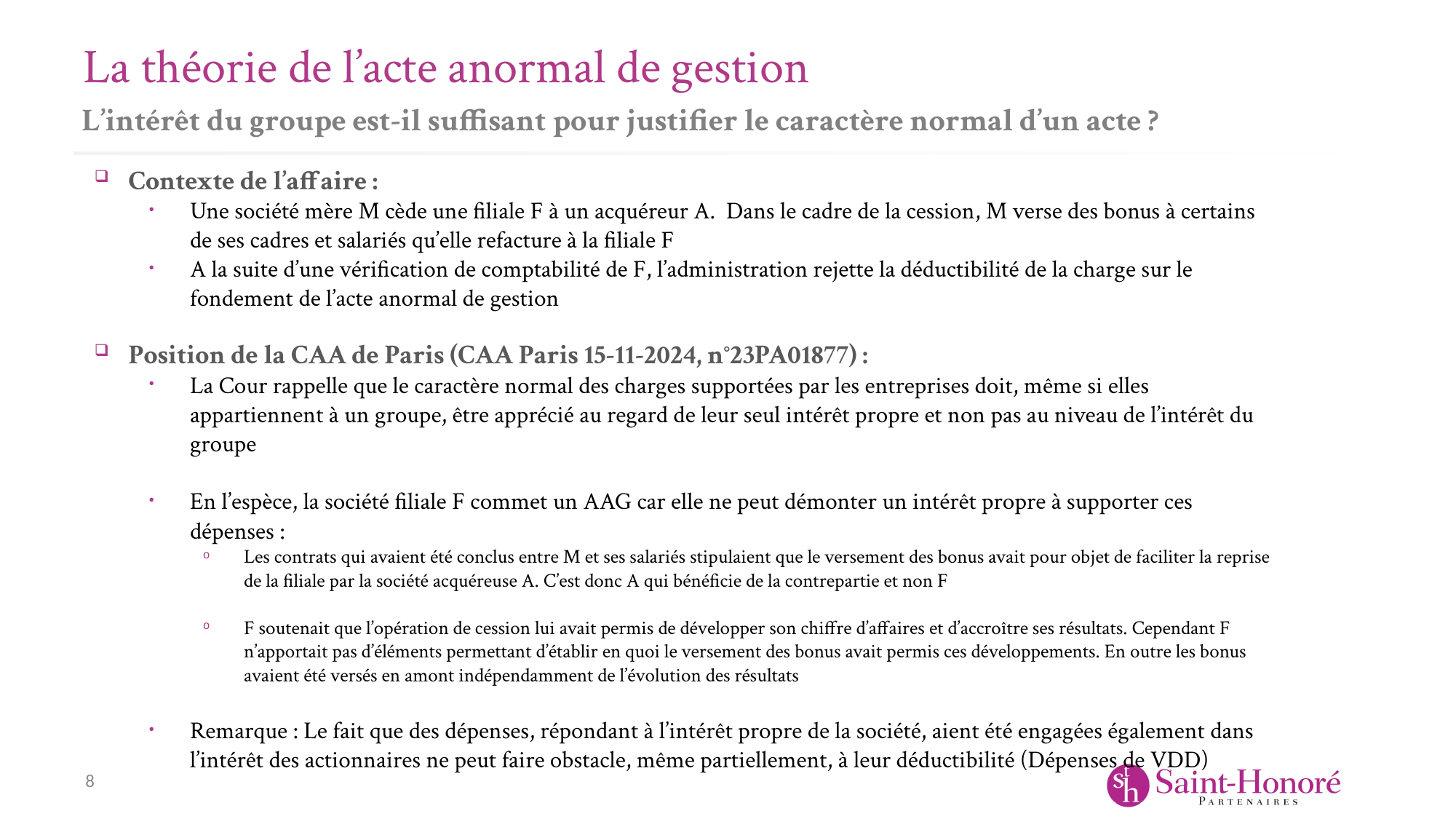

# La théorie de l’acte anormal de gestion
L’intérêt du groupe est-il suffisant pour justifier le caractère normal d’un acte ?
Contexte de l’affaire :
Une société mère M cède une filiale F à un acquéreur A.  Dans le cadre de la cession, M verse des bonus à certains de ses cadres et salariés qu’elle refacture à la filiale F
A la suite d’une vérification de comptabilité de F, l’administration rejette la déductibilité de la charge sur le fondement de l’acte anormal de gestion

Position de la CAA de Paris (CAA Paris 15-11-2024, n°23PA01877) :
La Cour rappelle que le caractère normal des charges supportées par les entreprises doit, même si elles appartiennent à un groupe, être apprécié au regard de leur seul intérêt propre et non pas au niveau de l’intérêt du groupe

En l’espèce, la société filiale F commet un AAG car elle ne peut démonter un intérêt propre à supporter ces dépenses :
Les contrats qui avaient été conclus entre M et ses salariés stipulaient que le versement des bonus avait pour objet de faciliter la reprise de la filiale par la société acquéreuse A. C’est donc A qui bénéficie de la contrepartie et non F

F soutenait que l’opération de cession lui avait permis de développer son chiffre d’affaires et d’accroître ses résultats. Cependant F n’apportait pas d’éléments permettant d’établir en quoi le versement des bonus avait permis ces développements. En outre les bonus avaient été versés en amont indépendamment de l’évolution des résultats

Remarque : Le fait que des dépenses, répondant à l’intérêt propre de la société, aient été engagées également dans l’intérêt des actionnaires ne peut faire obstacle, même partiellement, à leur déductibilité (Dépenses de VDD)